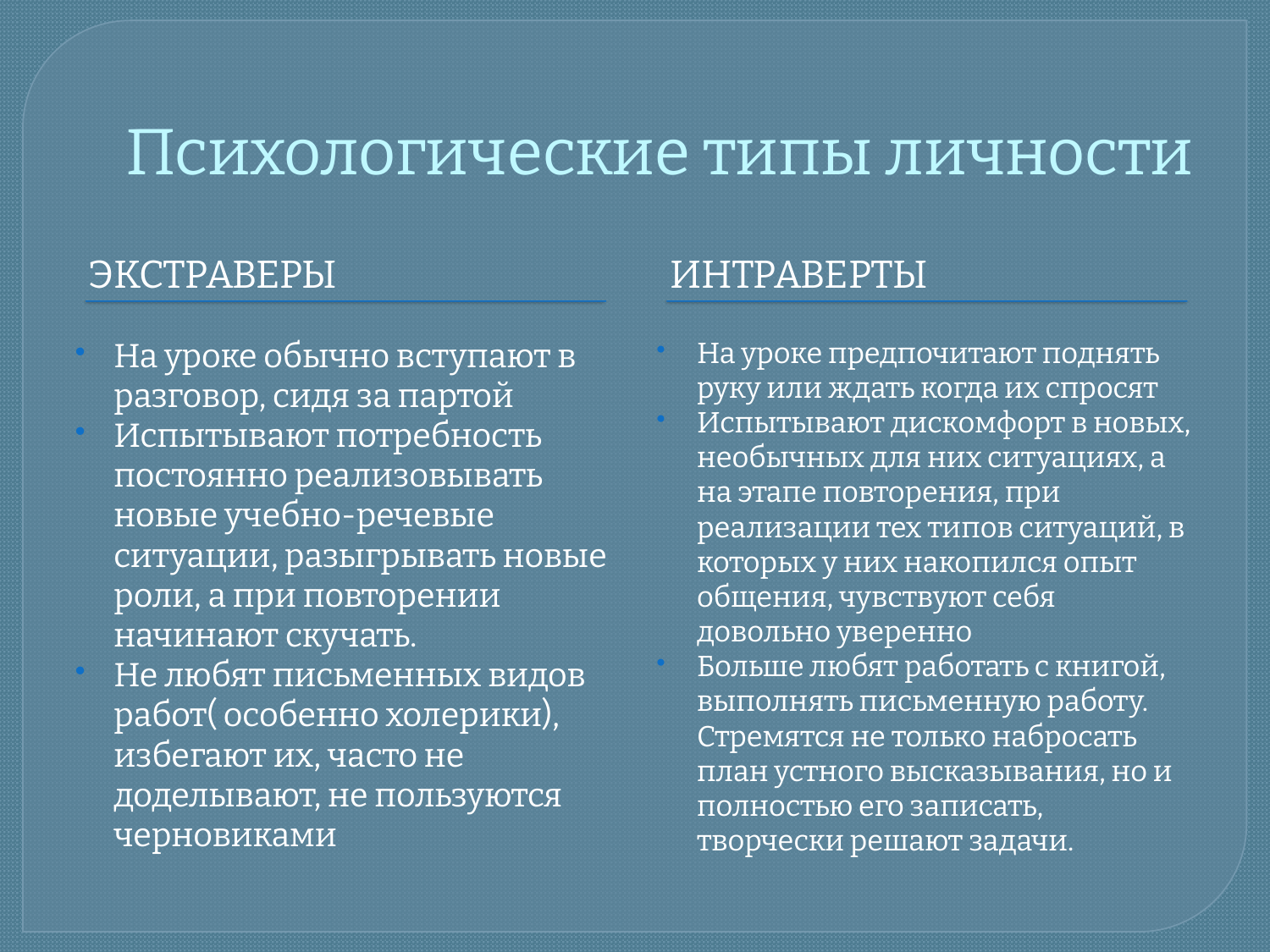

# Психологические типы личности
Экстраверы
Интраверты
На уроке обычно вступают в разговор, сидя за партой
Испытывают потребность постоянно реализовывать новые учебно-речевые ситуации, разыгрывать новые роли, а при повторении начинают скучать.
Не любят письменных видов работ( особенно холерики), избегают их, часто не доделывают, не пользуются черновиками

На уроке предпочитают поднять руку или ждать когда их спросят
Испытывают дискомфорт в новых, необычных для них ситуациях, а на этапе повторения, при реализации тех типов ситуаций, в которых у них накопился опыт общения, чувствуют себя довольно уверенно
Больше любят работать с книгой, выполнять письменную работу. Стремятся не только набросать план устного высказывания, но и полностью его записать, творчески решают задачи.